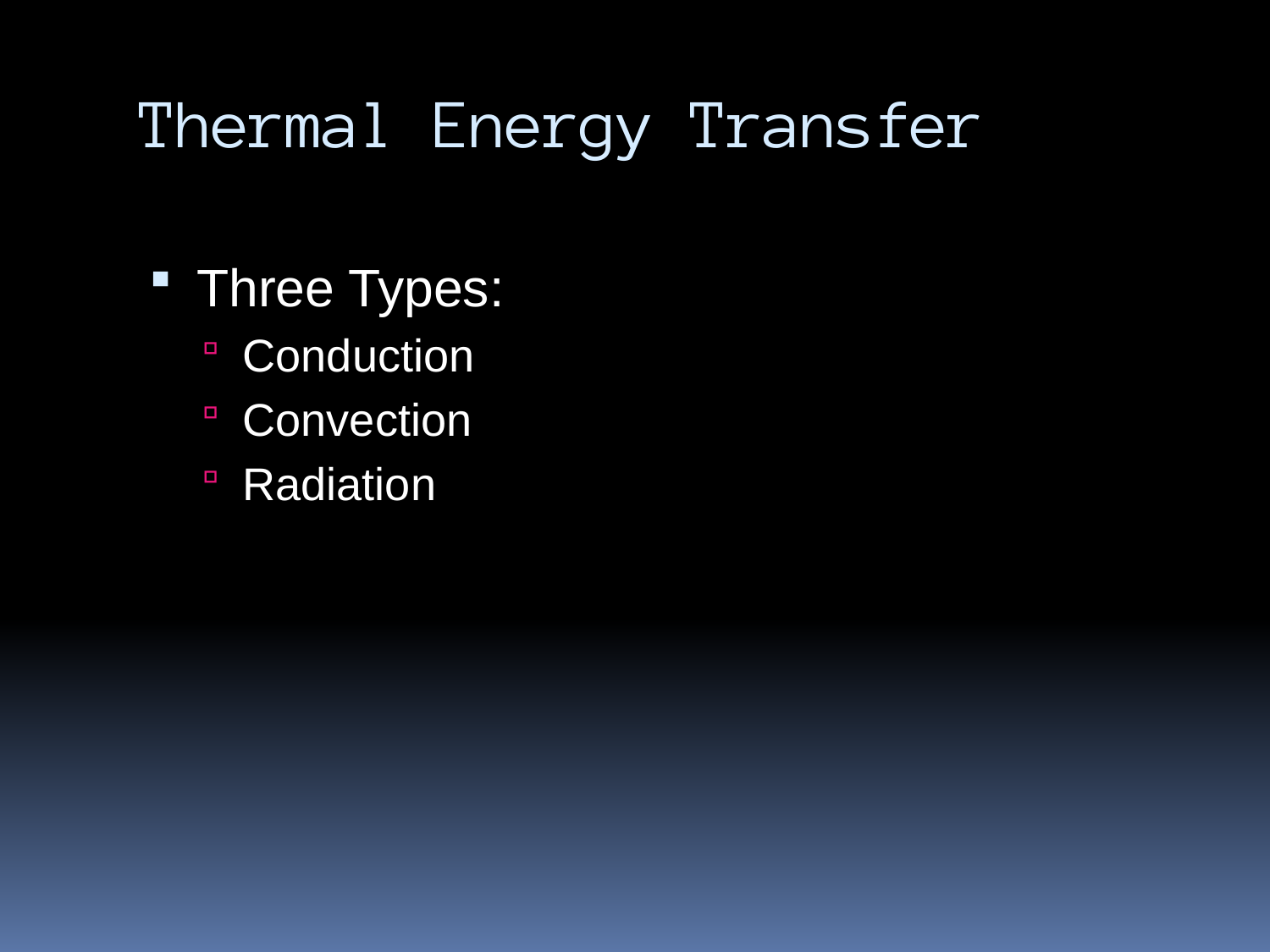

# Thermal Energy Transfer
Three Types:
Conduction
Convection
Radiation